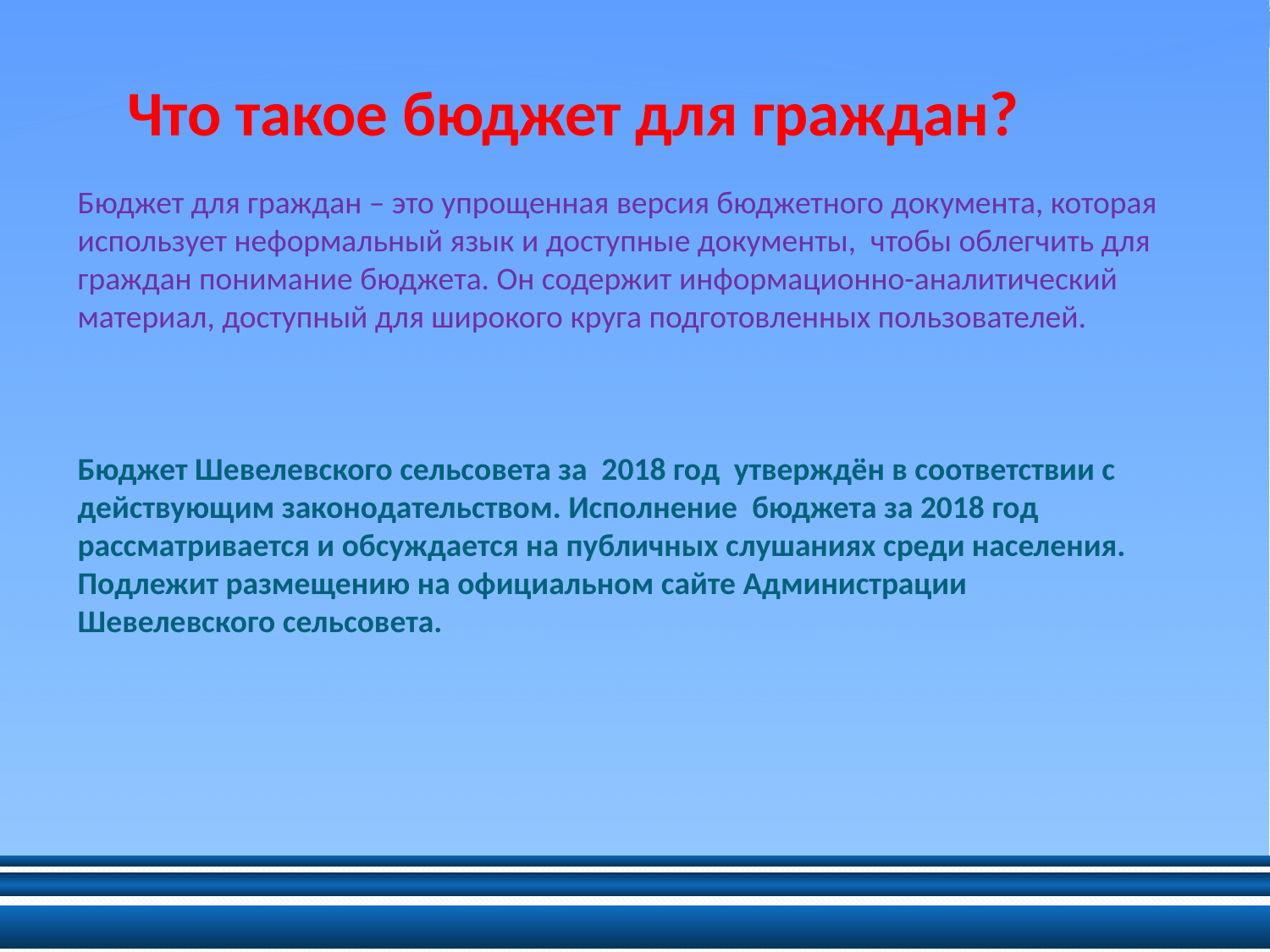

Что такое бюджет для граждан?
Бюджет для граждан – это упрощенная версия бюджетного документа, которая использует неформальный язык и доступные документы,  чтобы облегчить для граждан понимание бюджета. Он содержит информационно-аналитический материал, доступный для широкого круга подготовленных пользователей.

Бюджет Шевелевского сельсовета за  2018 год  утверждён в соответствии с действующим законодательством. Исполнение  бюджета за 2018 год рассматривается и обсуждается на публичных слушаниях среди населения. Подлежит размещению на официальном сайте Администрации Шевелевского сельсовета.